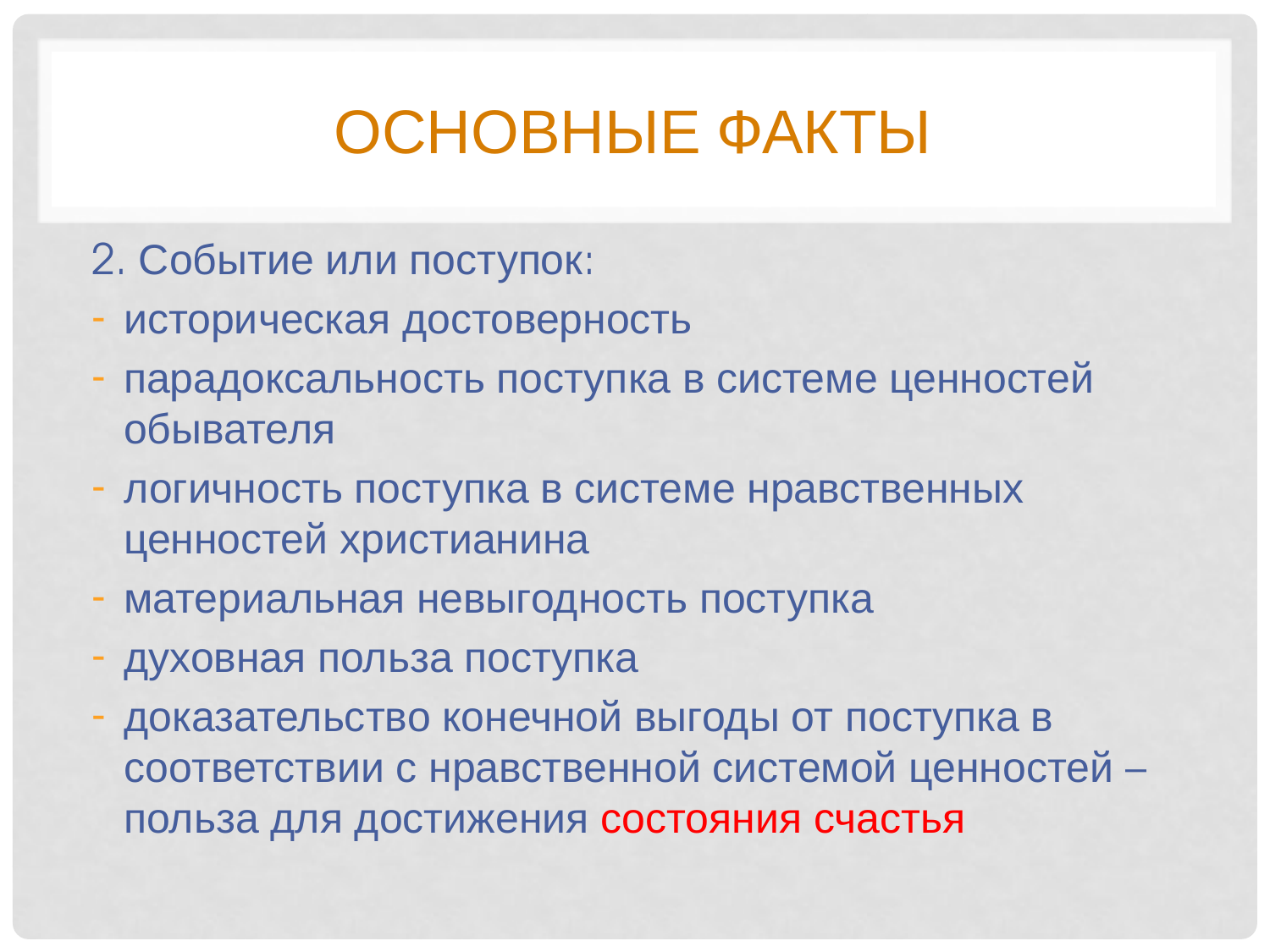

# Основные факты
2. Событие или поступок:
историческая достоверность
парадоксальность поступка в системе ценностей обывателя
логичность поступка в системе нравственных ценностей христианина
материальная невыгодность поступка
духовная польза поступка
доказательство конечной выгоды от поступка в соответствии с нравственной системой ценностей – польза для достижения состояния счастья